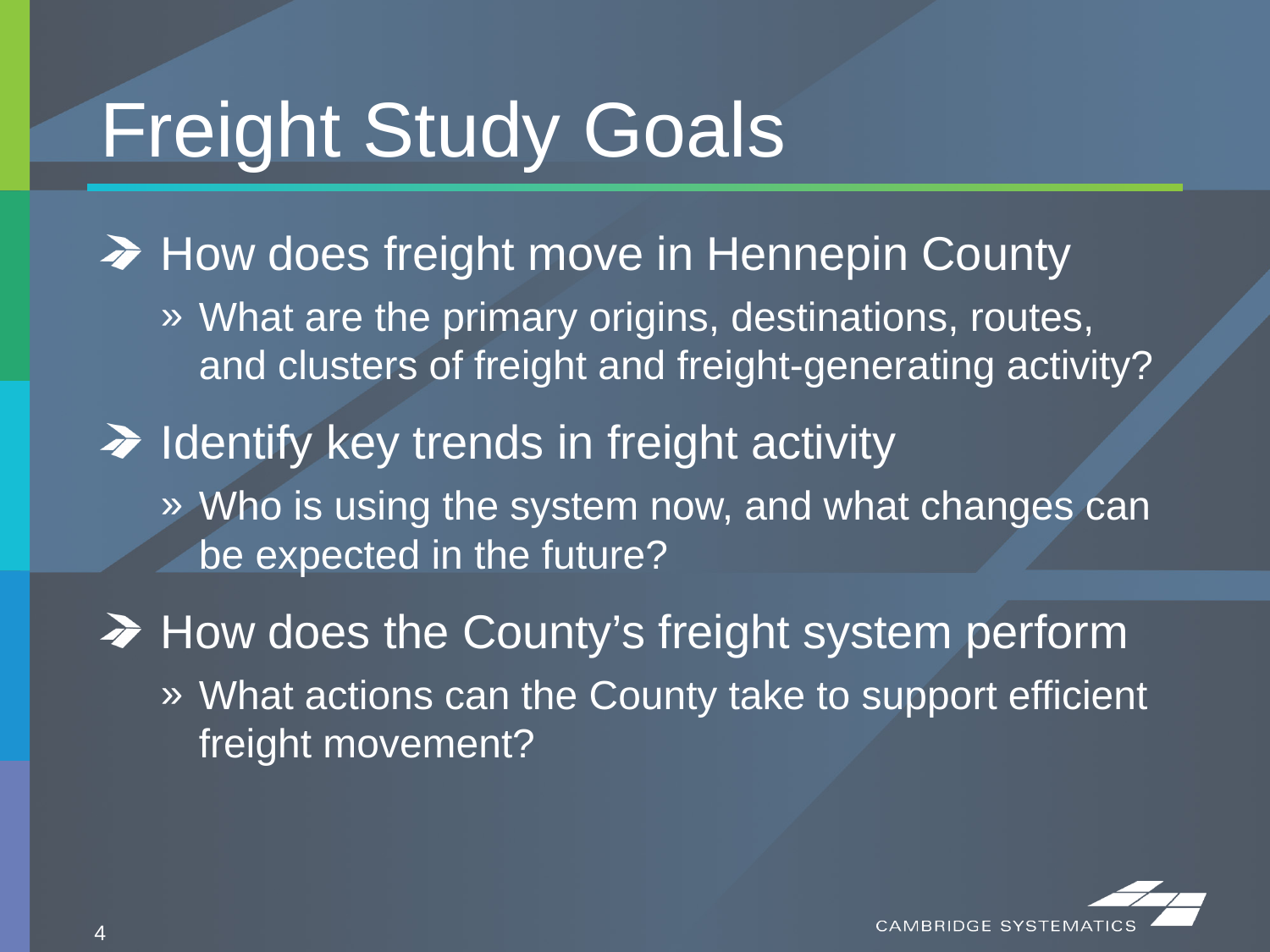

# Freight Study Goals
How does freight move in Hennepin County
What are the primary origins, destinations, routes, and clusters of freight and freight-generating activity?
Identify key trends in freight activity
Who is using the system now, and what changes can be expected in the future?
How does the County’s freight system perform
What actions can the County take to support efficient freight movement?